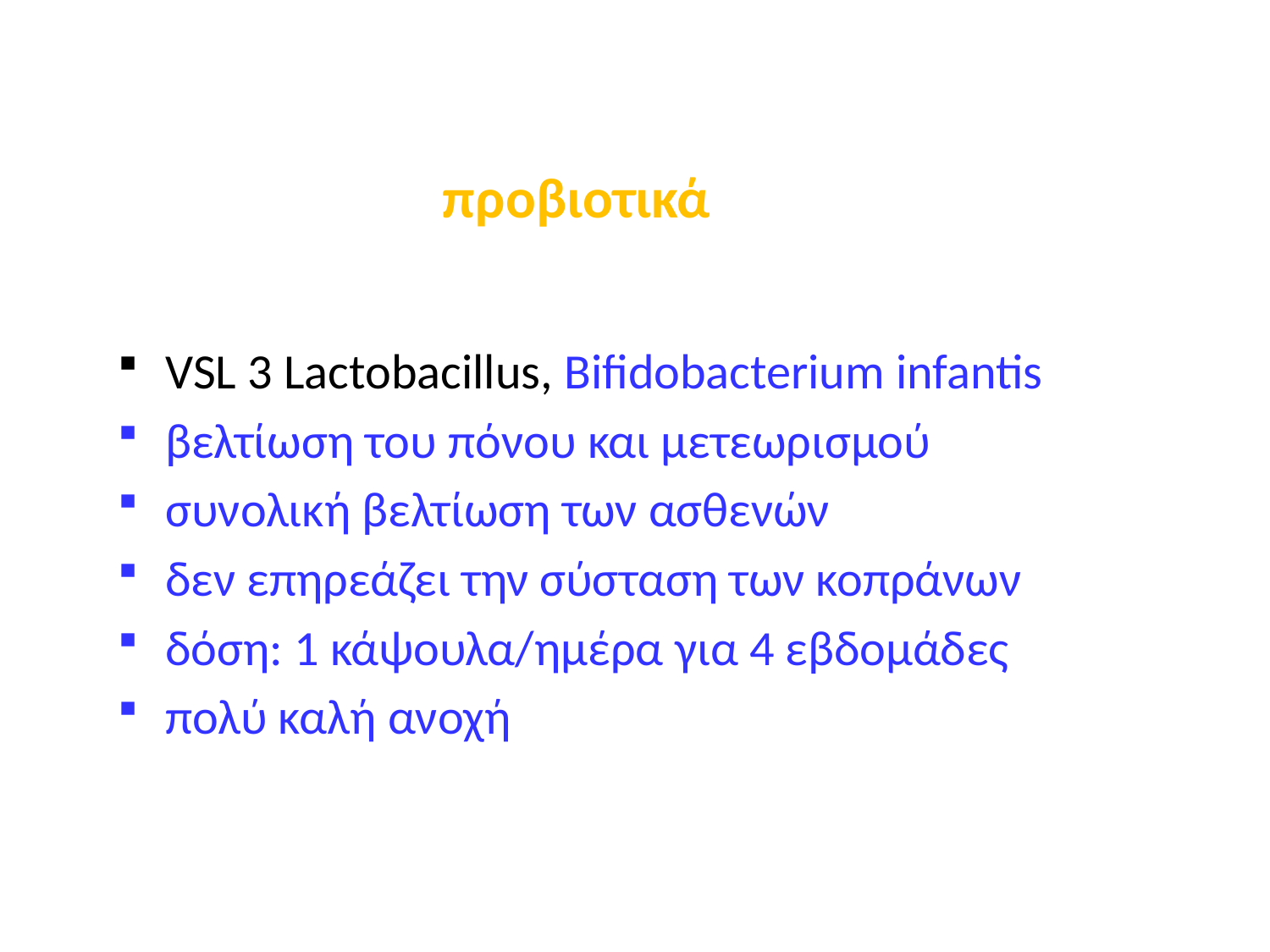

# προβιοτικά
VSL 3 Lactobacillus, Bifidobacterium infantis
βελτίωση του πόνου και μετεωρισμού
συνολική βελτίωση των ασθενών
δεν επηρεάζει την σύσταση των κοπράνων
δόση: 1 κάψουλα/ημέρα για 4 εβδομάδες
πολύ καλή ανοχή